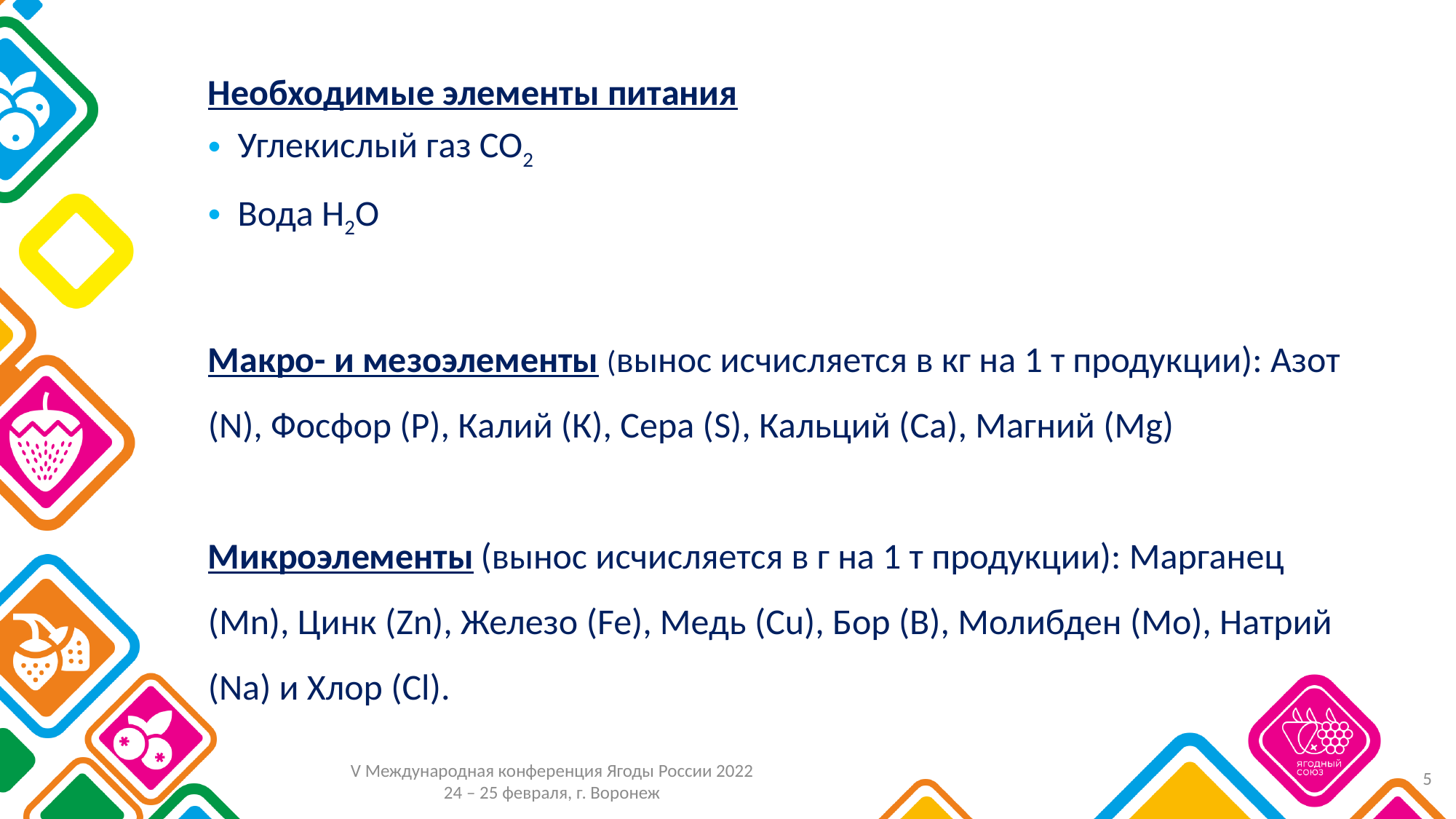

Необходимые элементы питания
 Углекислый газ CO2
 Вода H2O

Макро- и мезоэлементы (вынос исчисляется в кг на 1 т продукции): Азот  (N), Фосфор (Р), Калий (К), Сера (S), Кальций (Ca), Магний (Mg)

Микроэлементы (вынос исчисляется в г на 1 т продукции): Марганец (Mn), Цинк (Zn), Железо (Fe), Медь (Cu), Бор (B), Молибден (Mo), Натрий (Na) и Хлор (Cl).

5
V Международная конференция Ягоды России 2022
24 – 25 февраля, г. Воронеж